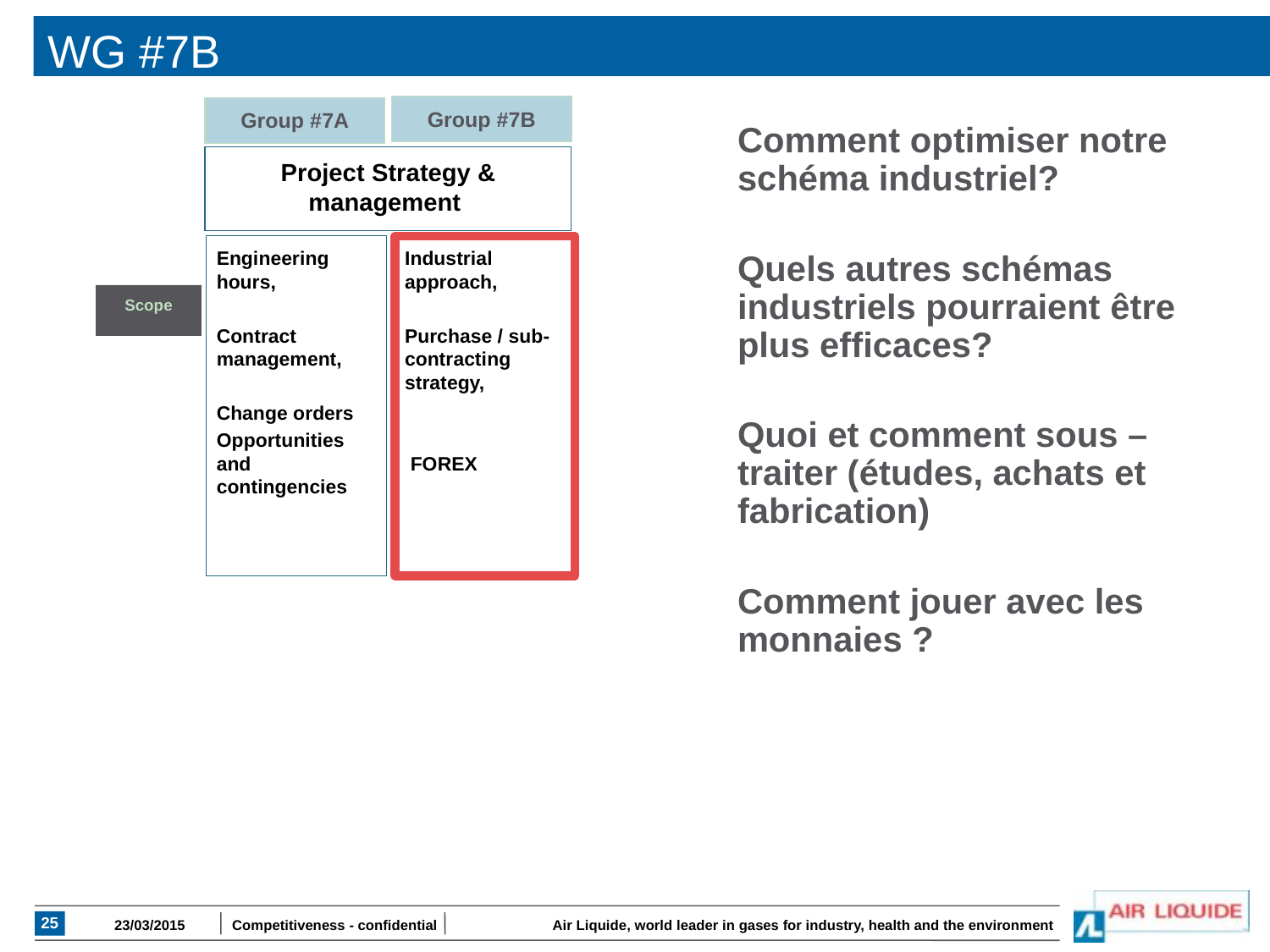

# WG #7B
Group #7B
Group #7A
Comment optimiser notre schéma industriel?

Quels autres schémas industriels pourraient être plus efficaces?

Quoi et comment sous –traiter (études, achats et fabrication)

Comment jouer avec les monnaies ?
Project Strategy & management

Engineering hours,

Contract management,

Change orders
Opportunities and contingencies
Industrial approach,

Purchase / sub-contracting strategy,

 FOREX

Scope